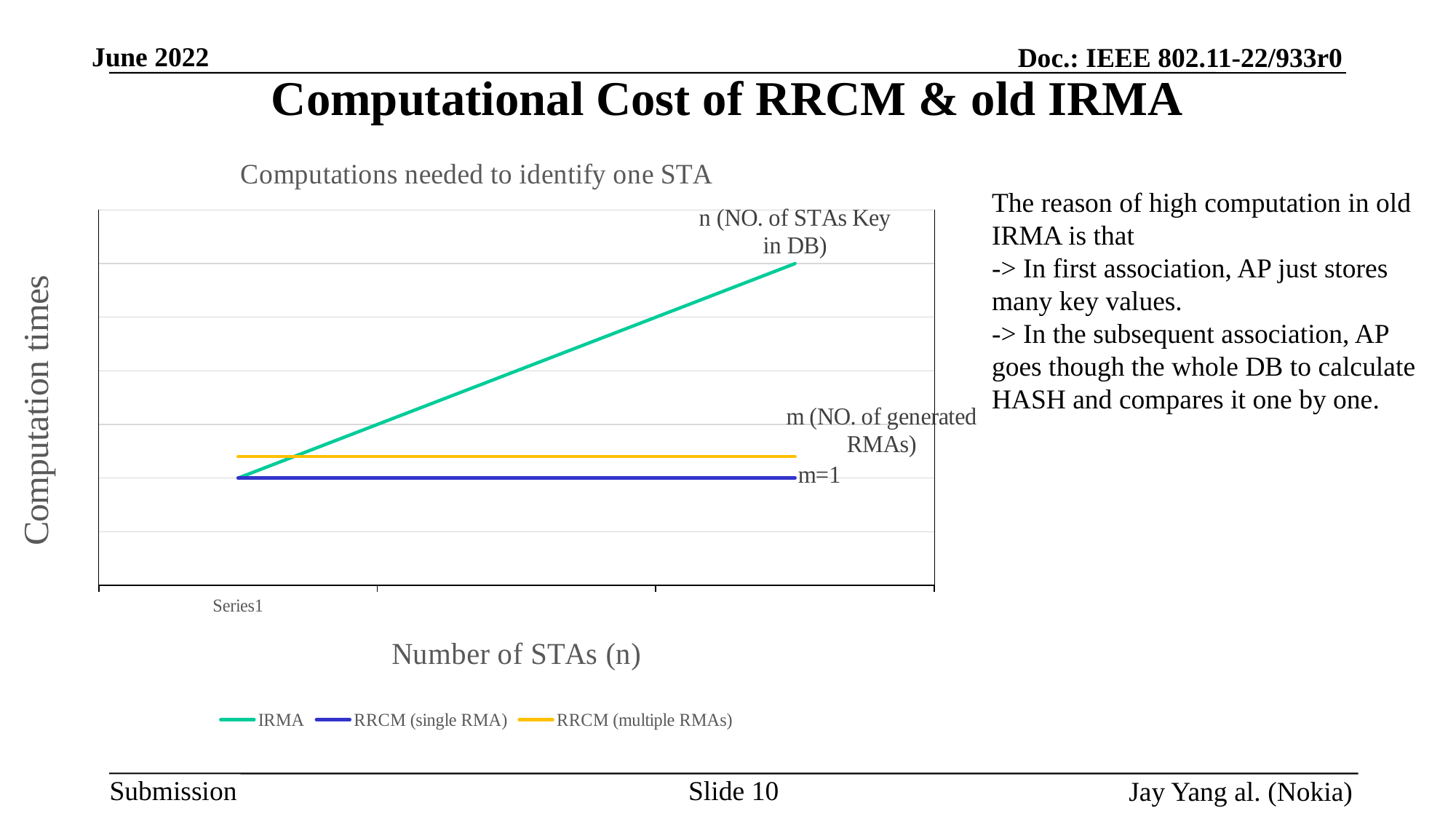

# Computational Cost of RRCM & old IRMA

### Chart: Computations needed to identify one STA

| Category | IRMA | RRCM (single RMA) | RRCM (multiple RMAs) |
|---|---|---|---|
|  | 1.0 | 1.0 | 1.2 |
|  | 2.0 | 1.0 | 1.2 |
|  | 3.0 | 1.0 | 1.2 |
The reason of high computation in old IRMA is that
-> In first association, AP just stores many key values.
-> In the subsequent association, AP goes though the whole DB to calculate HASH and compares it one by one.
Slide 10
Jay Yang al. (Nokia)